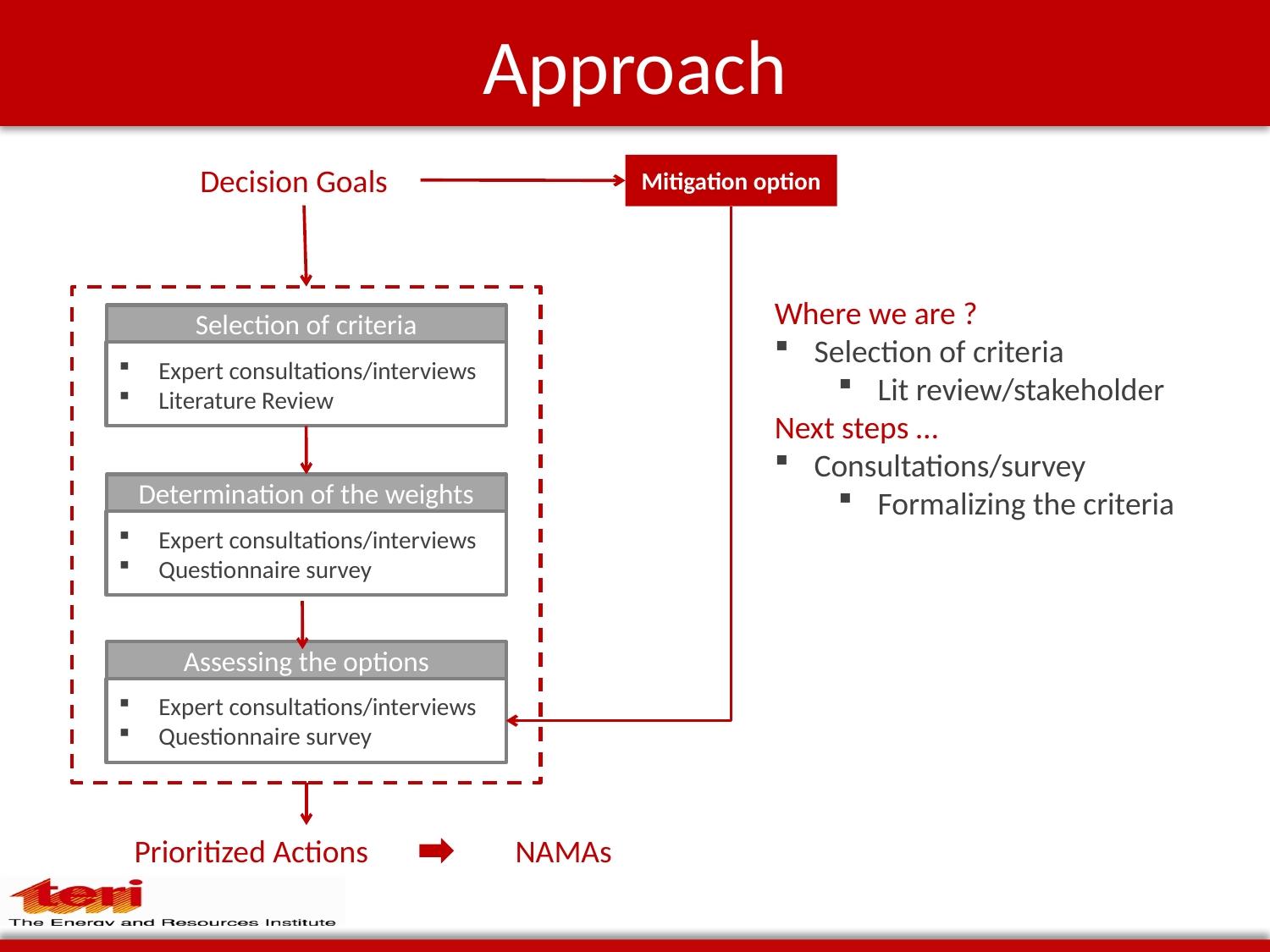

# Approach
Decision Goals
Mitigation option
zz
Where we are ?
Selection of criteria
Lit review/stakeholder
Next steps …
Consultations/survey
Formalizing the criteria
Selection of criteria

Expert consultations/interviews
Literature Review

Determination of the weights

Expert consultations/interviews
Questionnaire survey

Assessing the options

Expert consultations/interviews
Questionnaire survey

Prioritized Actions		NAMAs